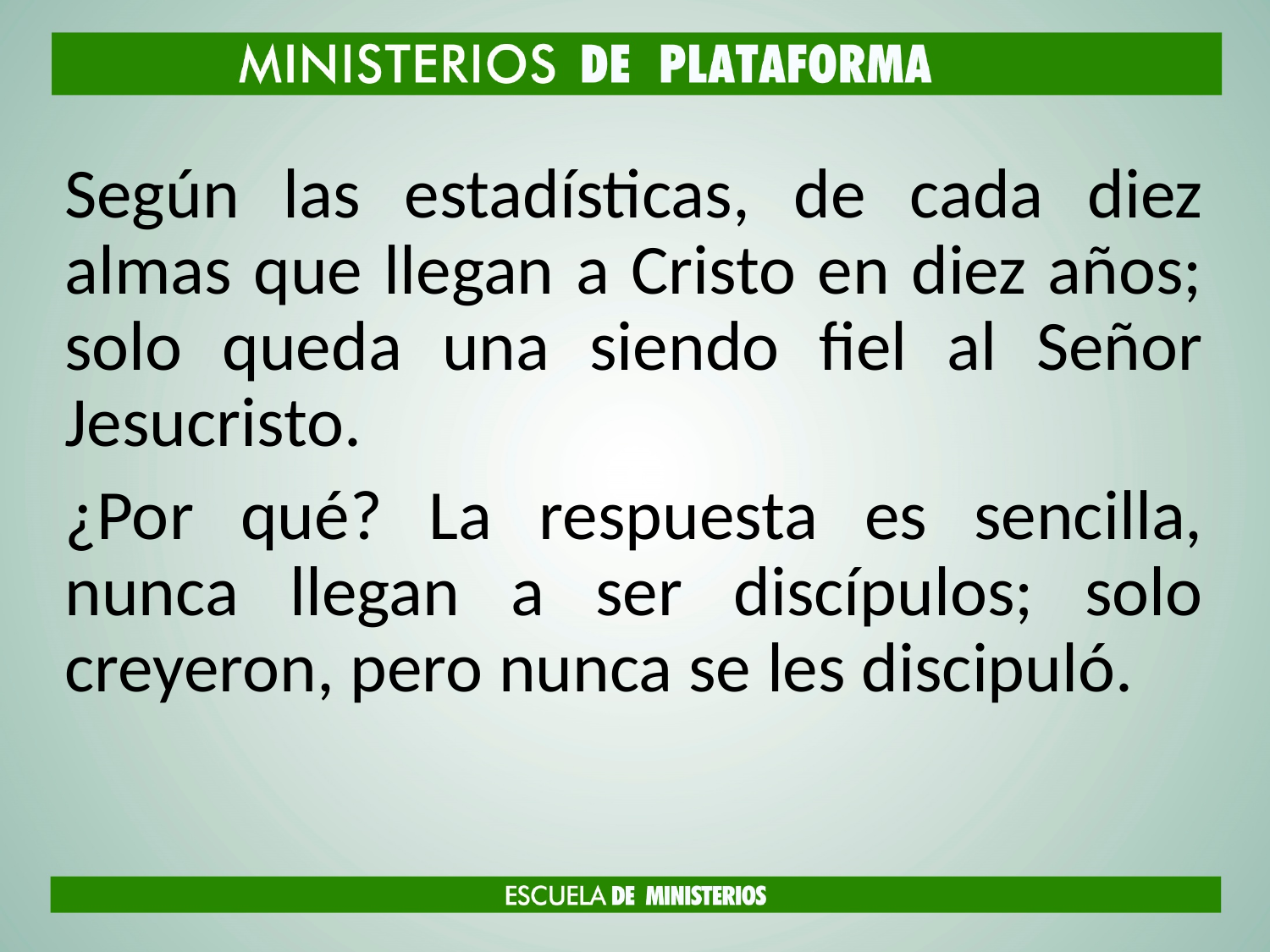

Según las estadísticas, de cada diez almas que llegan a Cristo en diez años; solo queda una siendo fiel al Señor Jesucristo.
¿Por qué? La respuesta es sencilla, nunca llegan a ser discípulos; solo creyeron, pero nunca se les discipuló.